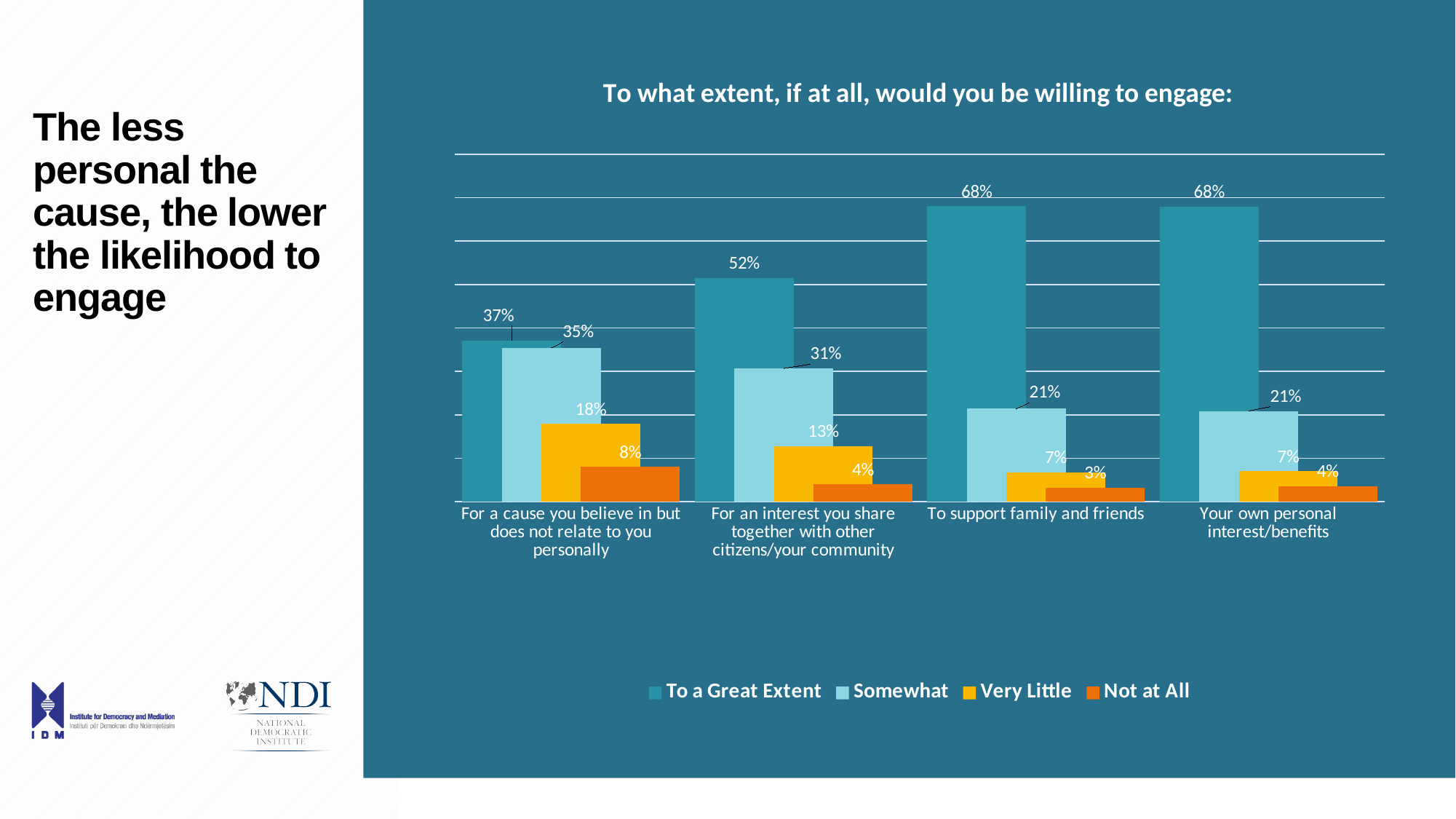

### Chart: To what extent, if at all, would you be willing to engage:

| Category | To a Great Extent | Somewhat | Very Little | Not at All |
|---|---|---|---|---|
| For a cause you believe in but does not relate to you personally | 0.371 | 0.354 | 0.179 | 0.08 |
| For an interest you share together with other citizens/your community | 0.515 | 0.307 | 0.128 | 0.04 |
| To support family and friends | 0.68 | 0.214 | 0.068 | 0.032 |
| Your own personal interest/benefits | 0.679 | 0.209 | 0.07 | 0.036 |
# The less personal the cause, the lower the likelihood to engage